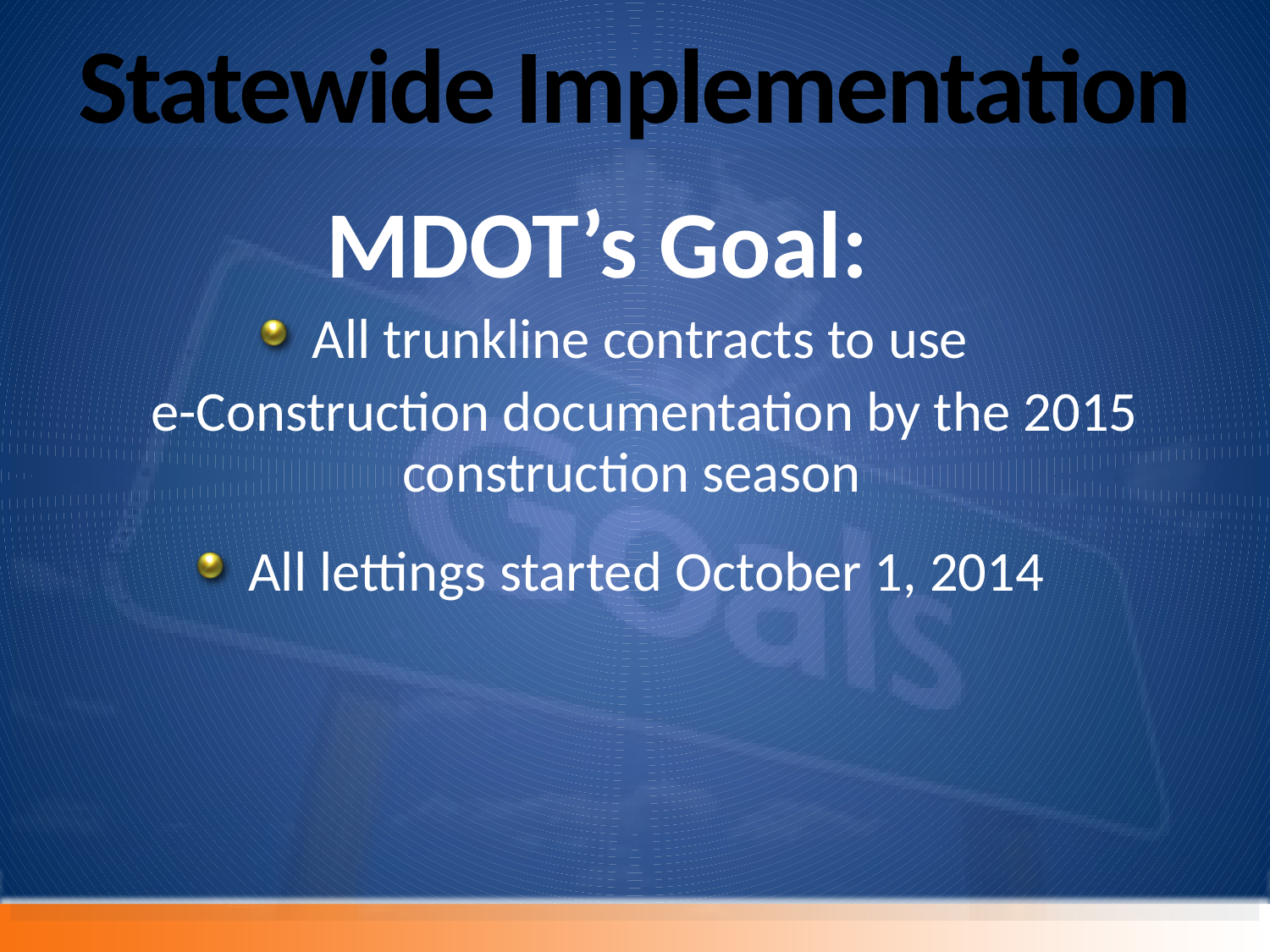

# Statewide Implementation

MDOT’s Goal:
All trunkline contracts to use
    e-Construction documentation by the 2015   construction season

All lettings started October 1, 2014